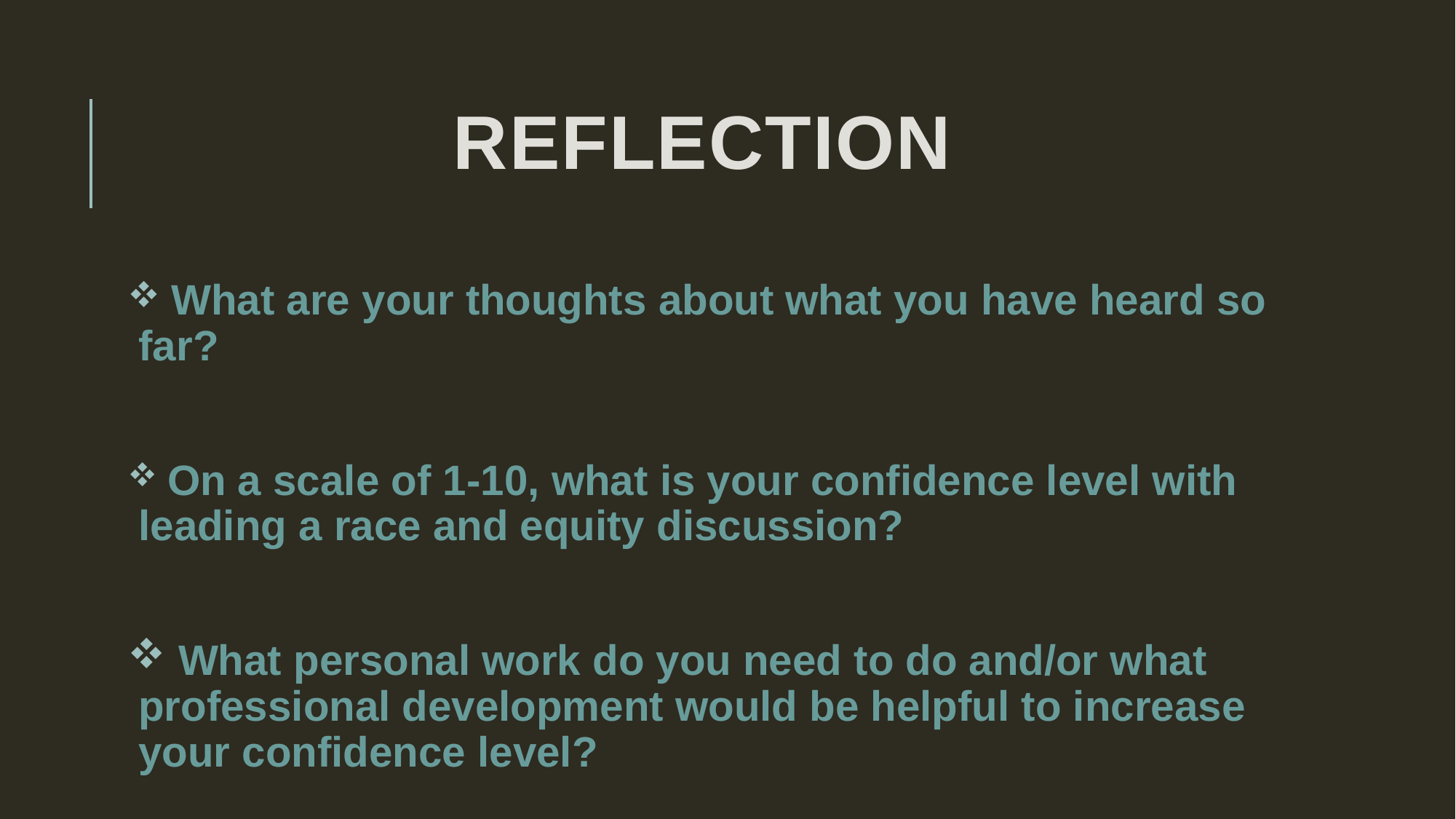

# REFLECTION
 What are your thoughts about what you have heard so far?

 On a scale of 1-10, what is your confidence level with leading a race and equity discussion?

 What personal work do you need to do and/or what professional development would be helpful to increase your confidence level?